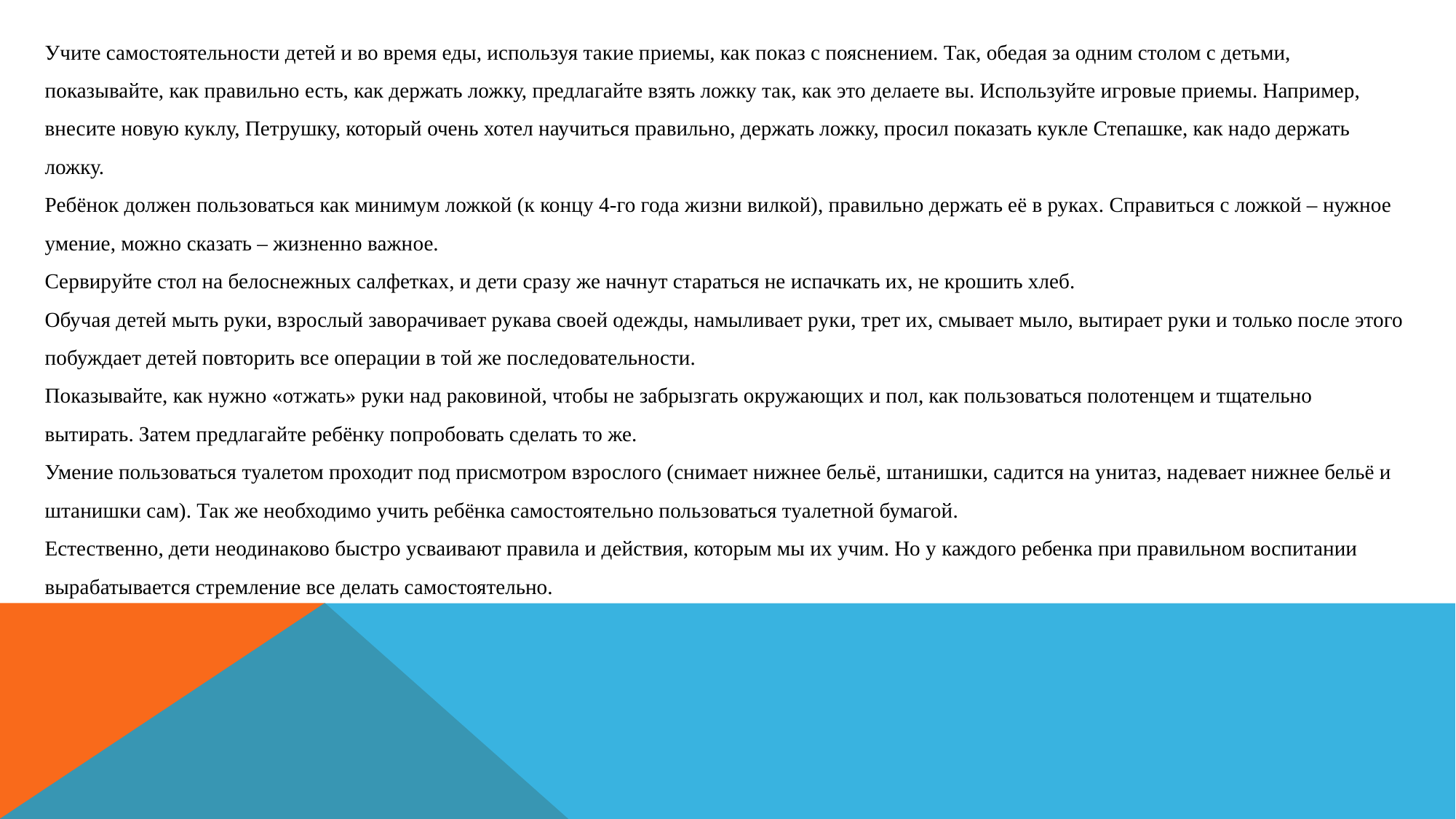

Учите самостоятельности детей и во время еды, используя такие приемы, как показ с пояснением. Так, обедая за одним столом с детьми, показывайте, как правильно есть, как держать ложку, предлагайте взять ложку так, как это делаете вы. Используйте игровые приемы. Например,
внесите новую куклу, Петрушку, который очень хотел научиться правильно, держать ложку, просил показать кукле Степашке, как надо держать ложку.
Ребёнок должен пользоваться как минимум ложкой (к концу 4-го года жизни вилкой), правильно держать её в руках. Справиться с ложкой – нужное умение, можно сказать – жизненно важное.
Сервируйте стол на белоснежных салфетках, и дети сразу же начнут стараться не испачкать их, не крошить хлеб.
Обучая детей мыть руки, взрослый заворачивает рукава своей одежды, намыливает руки, трет их, смывает мыло, вытирает руки и только после этого побуждает детей повторить все операции в той же последовательности.
Показывайте, как нужно «отжать» руки над раковиной, чтобы не забрызгать окружающих и пол, как пользоваться полотенцем и тщательно вытирать. Затем предлагайте ребёнку попробовать сделать то же.
Умение пользоваться туалетом проходит под присмотром взрослого (снимает нижнее бельё, штанишки, садится на унитаз, надевает нижнее бельё и штанишки сам). Так же необходимо учить ребёнка самостоятельно пользоваться туалетной бумагой.
Естественно, дети неодинаково быстро усваивают правила и действия, которым мы их учим. Но у каждого ребенка при правильном воспитании вырабатывается стремление все делать самостоятельно.